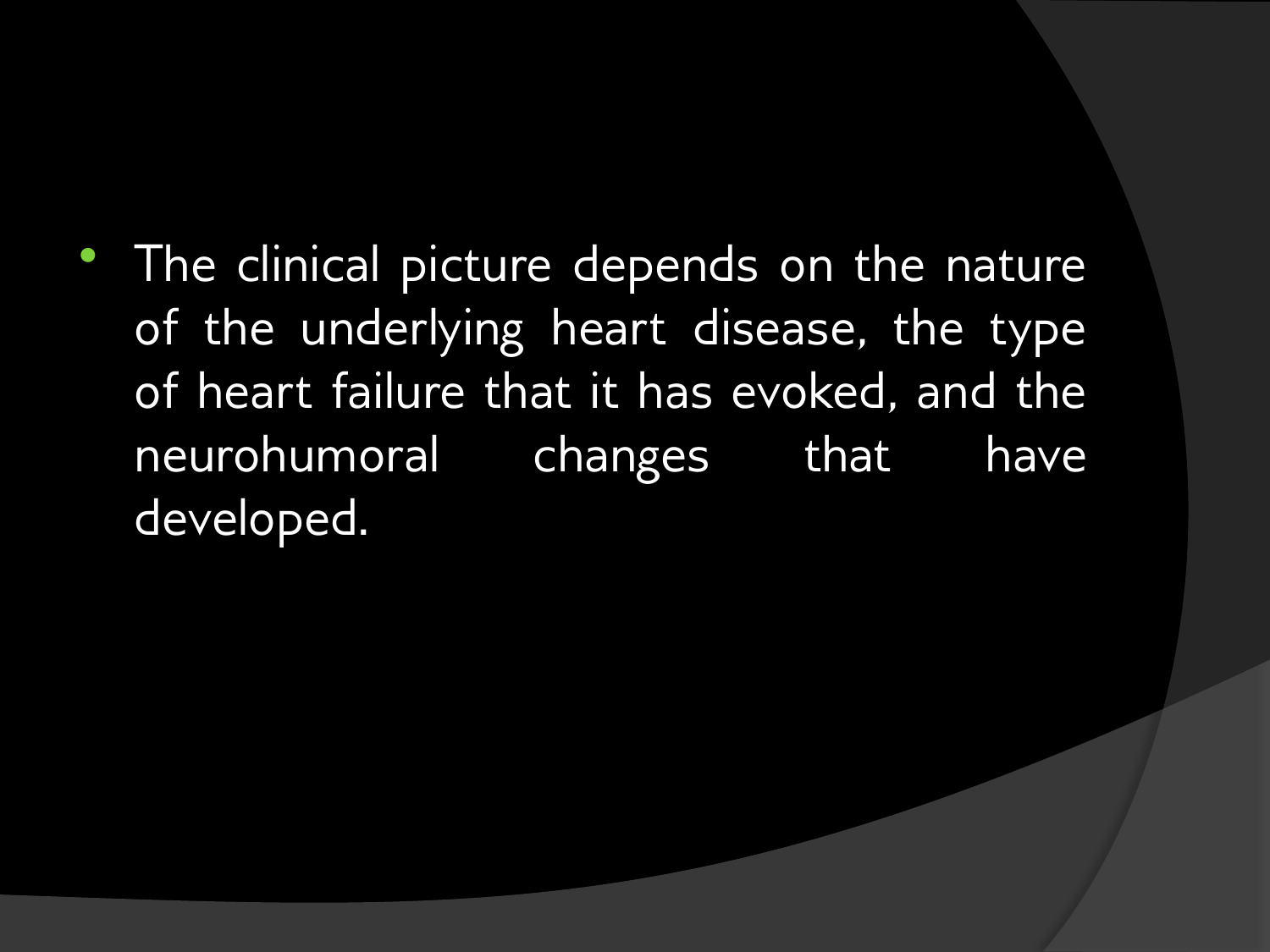

#
The clinical picture depends on the nature of the underlying heart disease, the type of heart failure that it has evoked, and the neurohumoral changes that have developed.